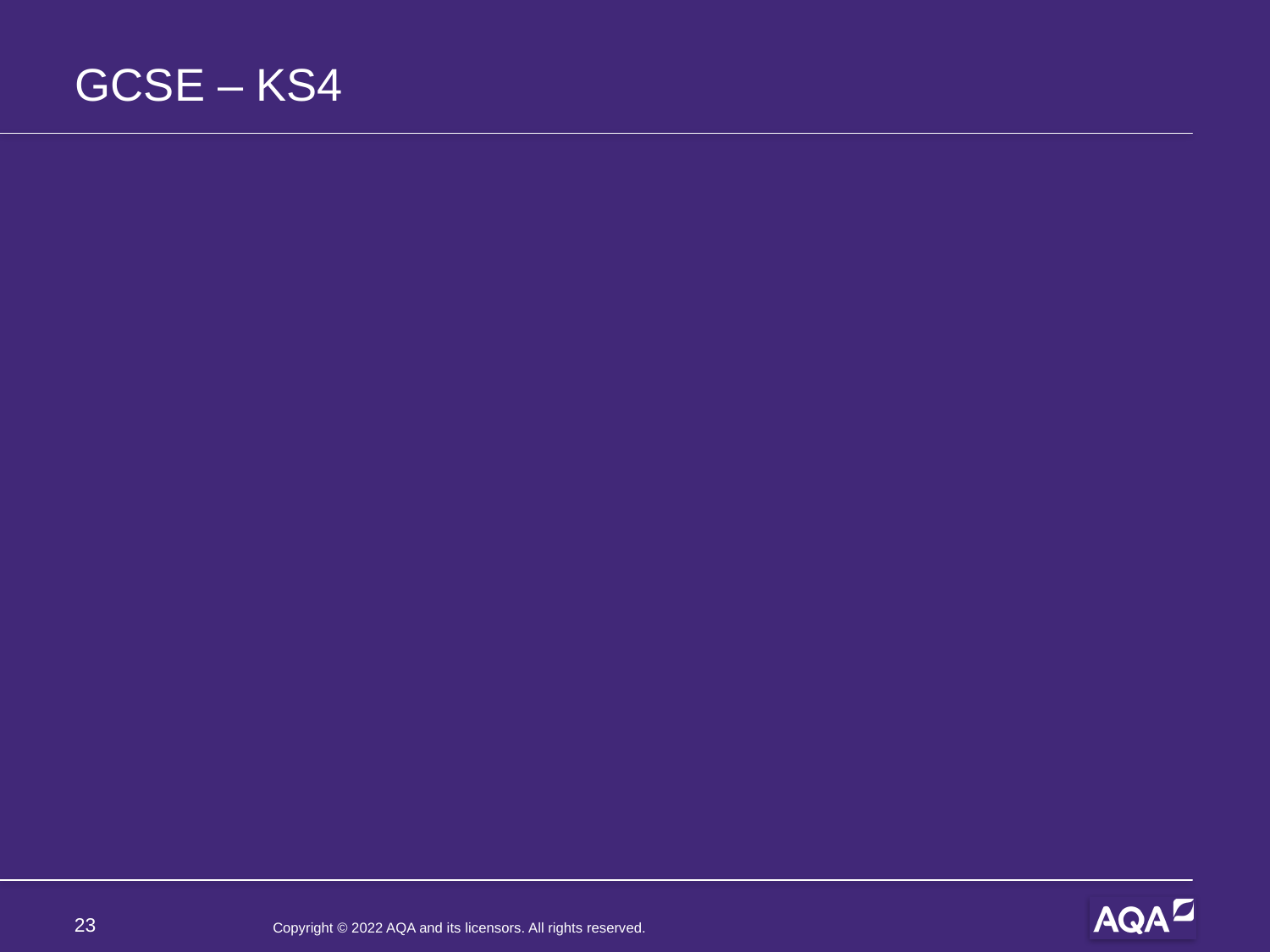

# GCSE – KS4
23
Copyright © 2022 AQA and its licensors. All rights reserved.